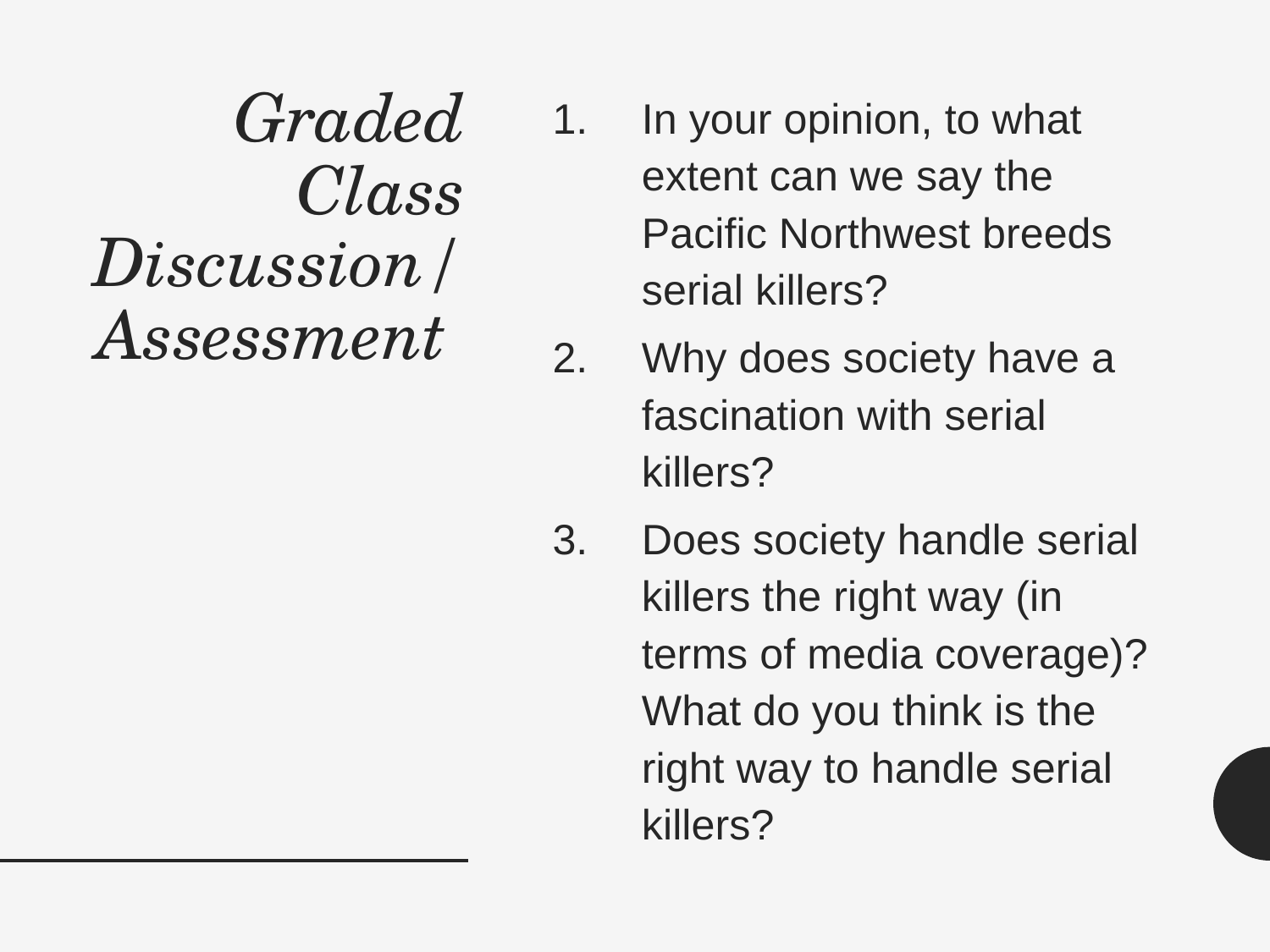

# Graded Class Discussion/ Assessment
In your opinion, to what extent can we say the Pacific Northwest breeds serial killers?
Why does society have a fascination with serial killers?
Does society handle serial killers the right way (in terms of media coverage)? What do you think is the right way to handle serial killers?